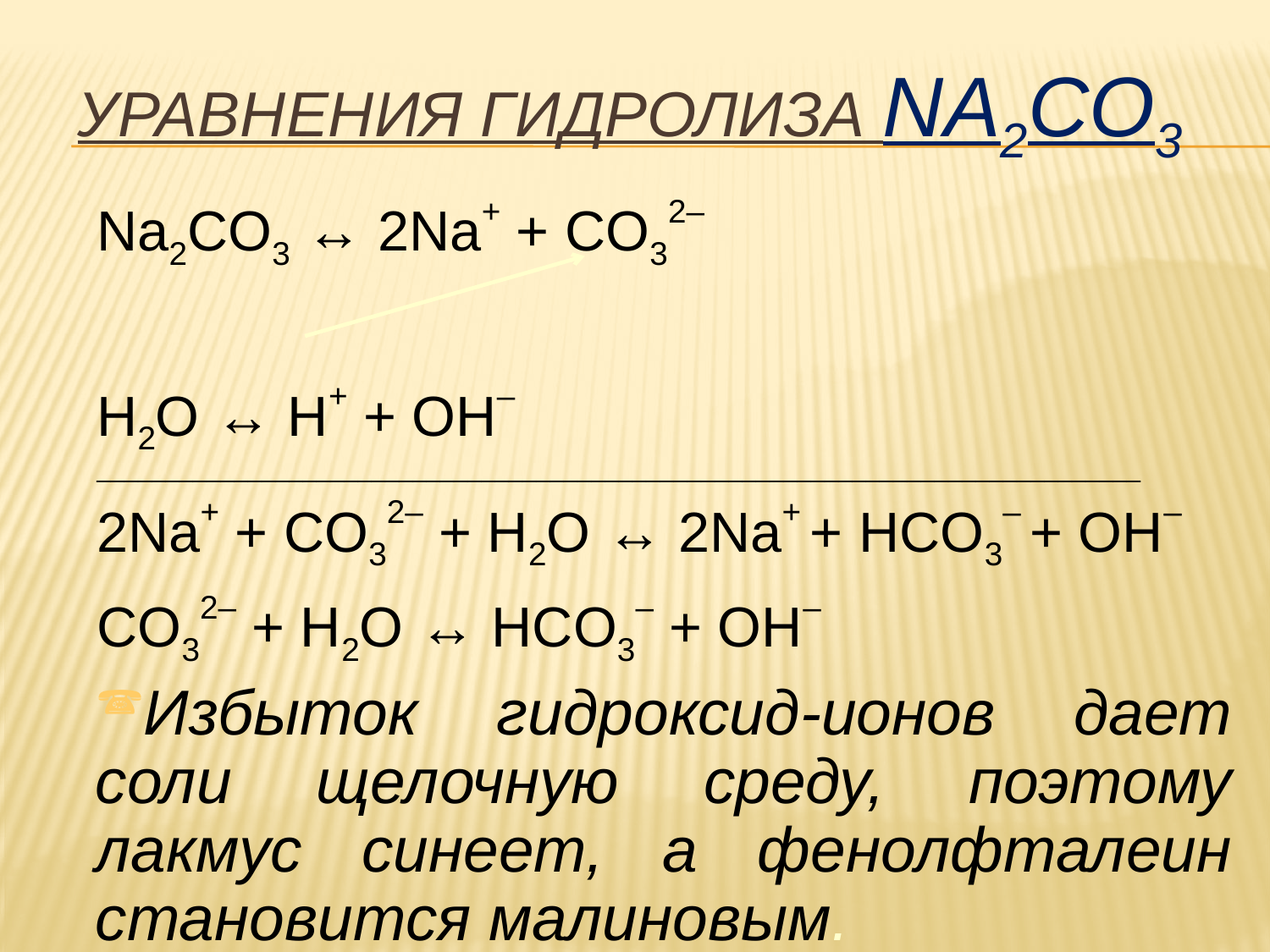

# Уравнения гидролиза Na2CO3
Na2CO3 ↔ 2Na+ + СO32–
Н2O ↔ Н+ + ОН–
____________________________________________________________________________
2Na+ + СO32– + Н2O ↔ 2Na+ + HCO3– + ОН–
СO32– + Н2O ↔ НСO3– + ОН–
Избыток гидроксид-ионов дает соли щелочную среду, поэтому лакмус синеет, а фенолфталеин становится малиновым.